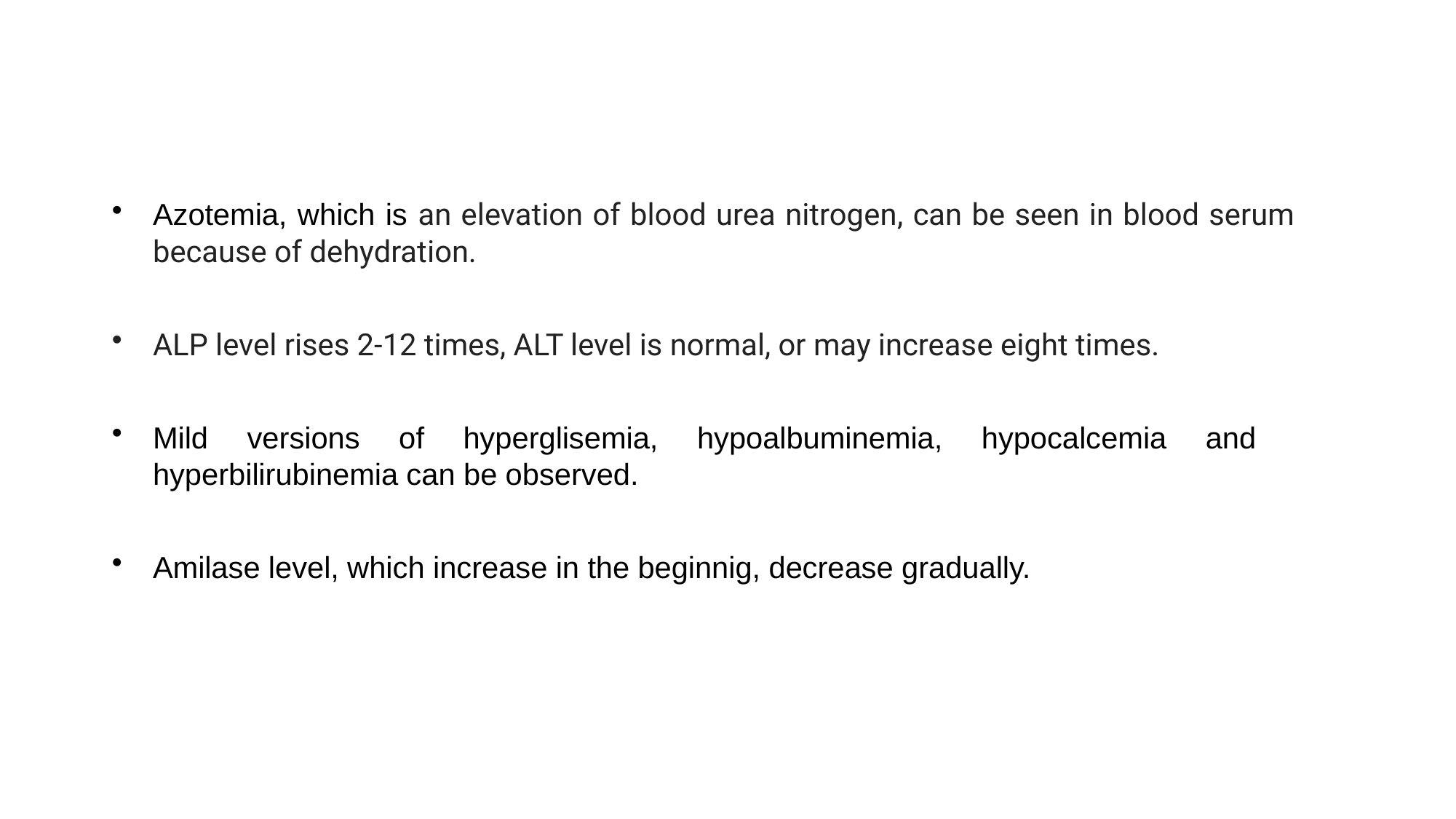

Azotemia, which is an elevation of blood urea nitrogen, can be seen in blood serum because of dehydration.

ALP level rises 2-12 times, ALT level is normal, or may increase eight times.

Mild versions of hyperglisemia, hypoalbuminemia, hypocalcemia and  hyperbilirubinemia can be observed.

Amilase level, which increase in the beginnig, decrease gradually.